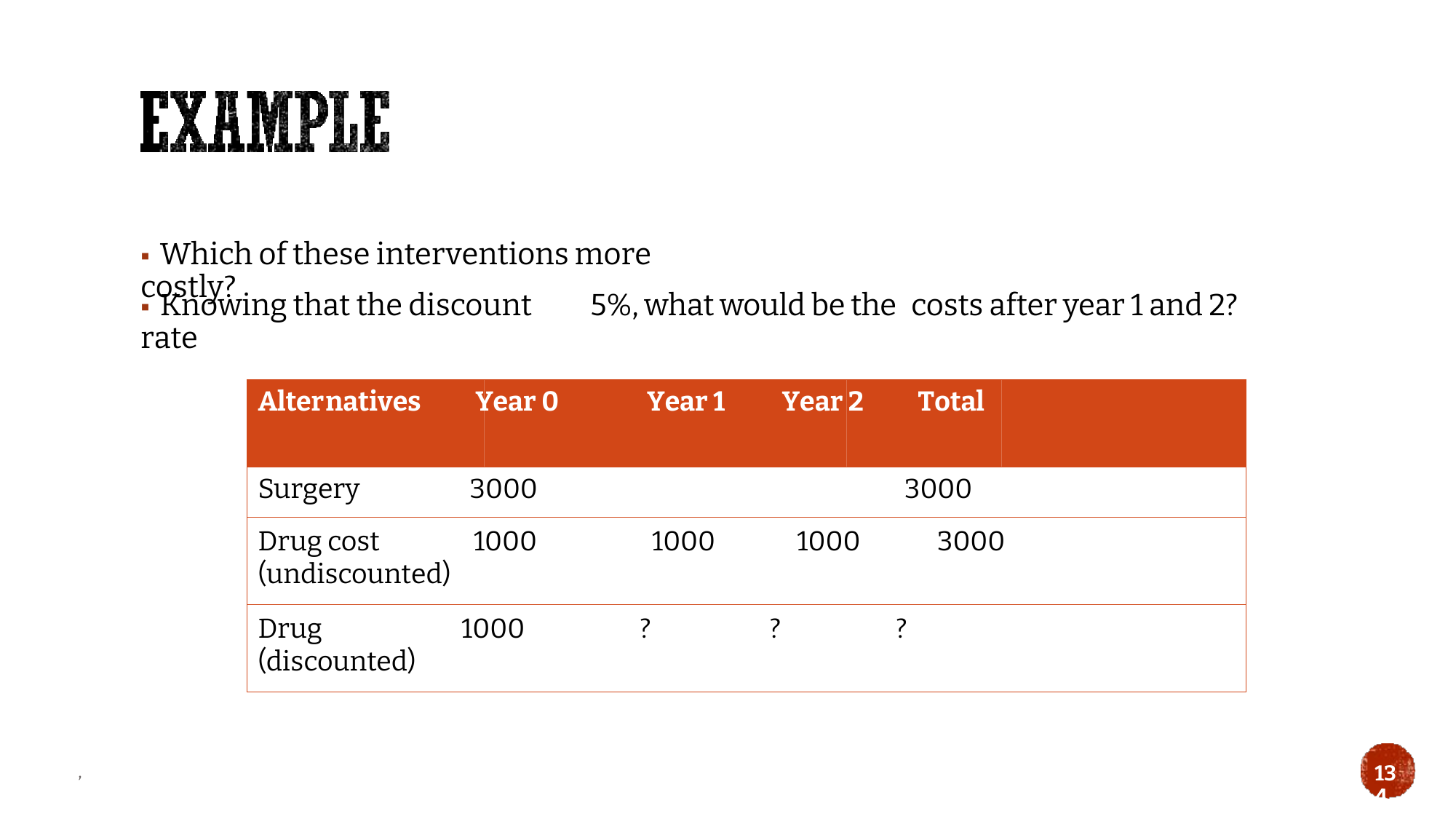

▪ Which of these interventions more costly?
▪ Knowing that the discount rate
5%, what would be the
costs after year 1 and 2?

Alternatives          Year 0                 Year 1           Year 2          Total

Surgery                    3000                                                                   3000

Drug cost                1000                     1000              1000              3000 (undiscounted)

Drug                         1000                     ?                     ?                    ? (discounted)

,

134